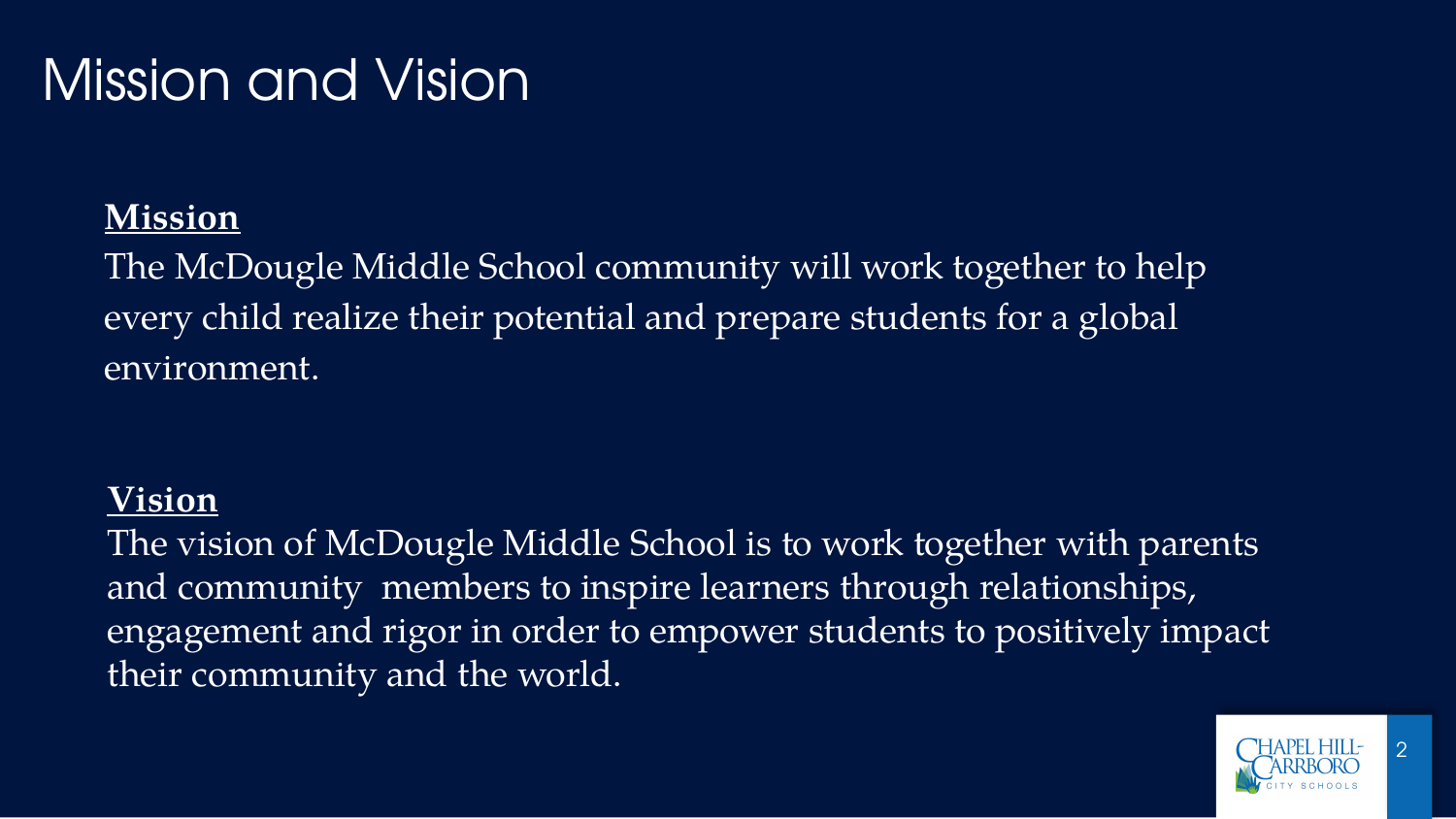

# Mission and Vision
Mission
The McDougle Middle School community will work together to help every child realize their potential and prepare students for a global environment.

Vision
The vision of McDougle Middle School is to work together with parents and community  members to inspire learners through relationships, engagement and rigor in order to empower students to positively impact their community and the world.